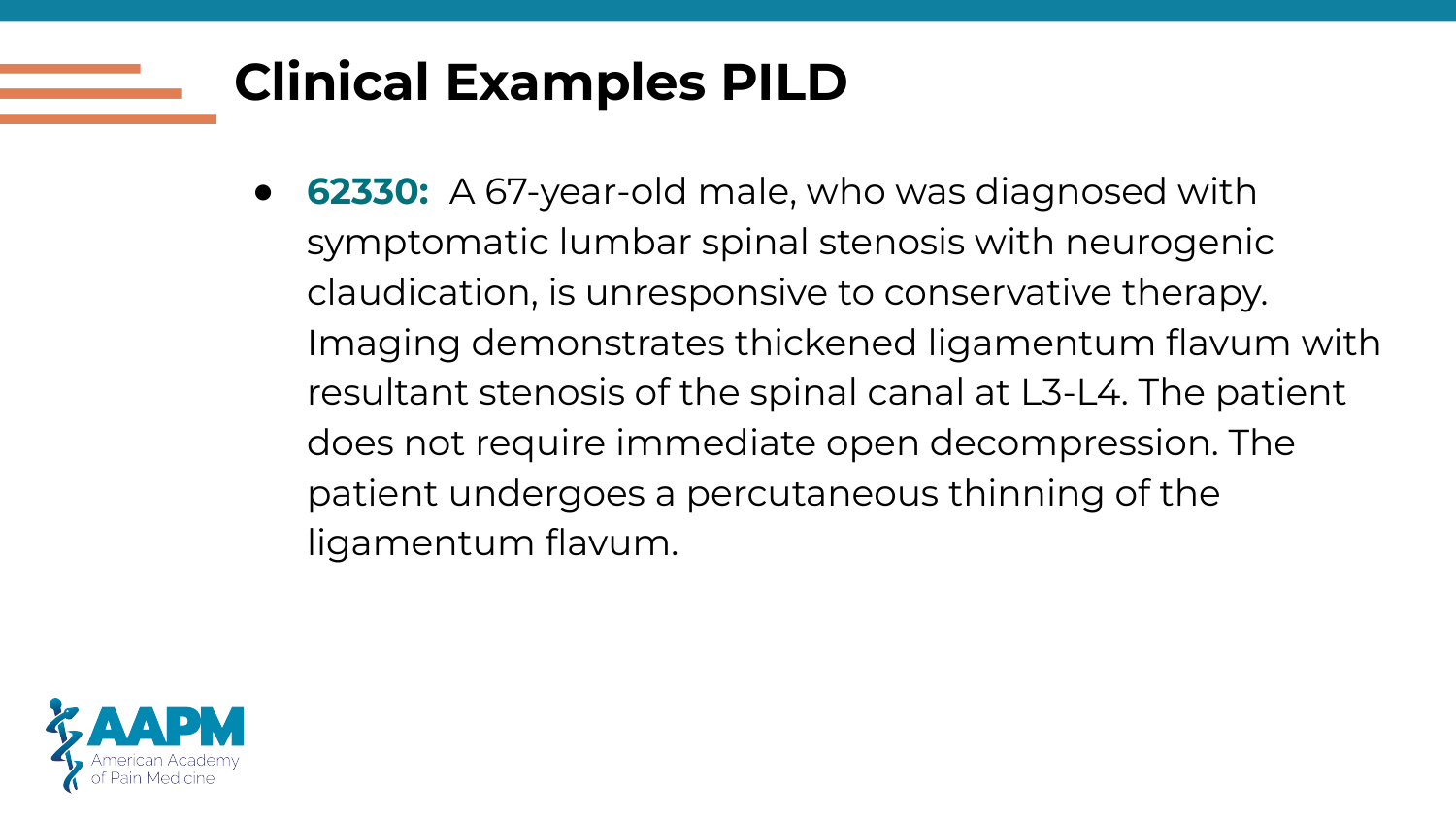

# Clinical Examples PILD
62330:  A 67-year-old male, who was diagnosed with symptomatic lumbar spinal stenosis with neurogenic claudication, is unresponsive to conservative therapy. Imaging demonstrates thickened ligamentum flavum with resultant stenosis of the spinal canal at L3-L4. The patient does not require immediate open decompression. The patient undergoes a percutaneous thinning of the ligamentum flavum.